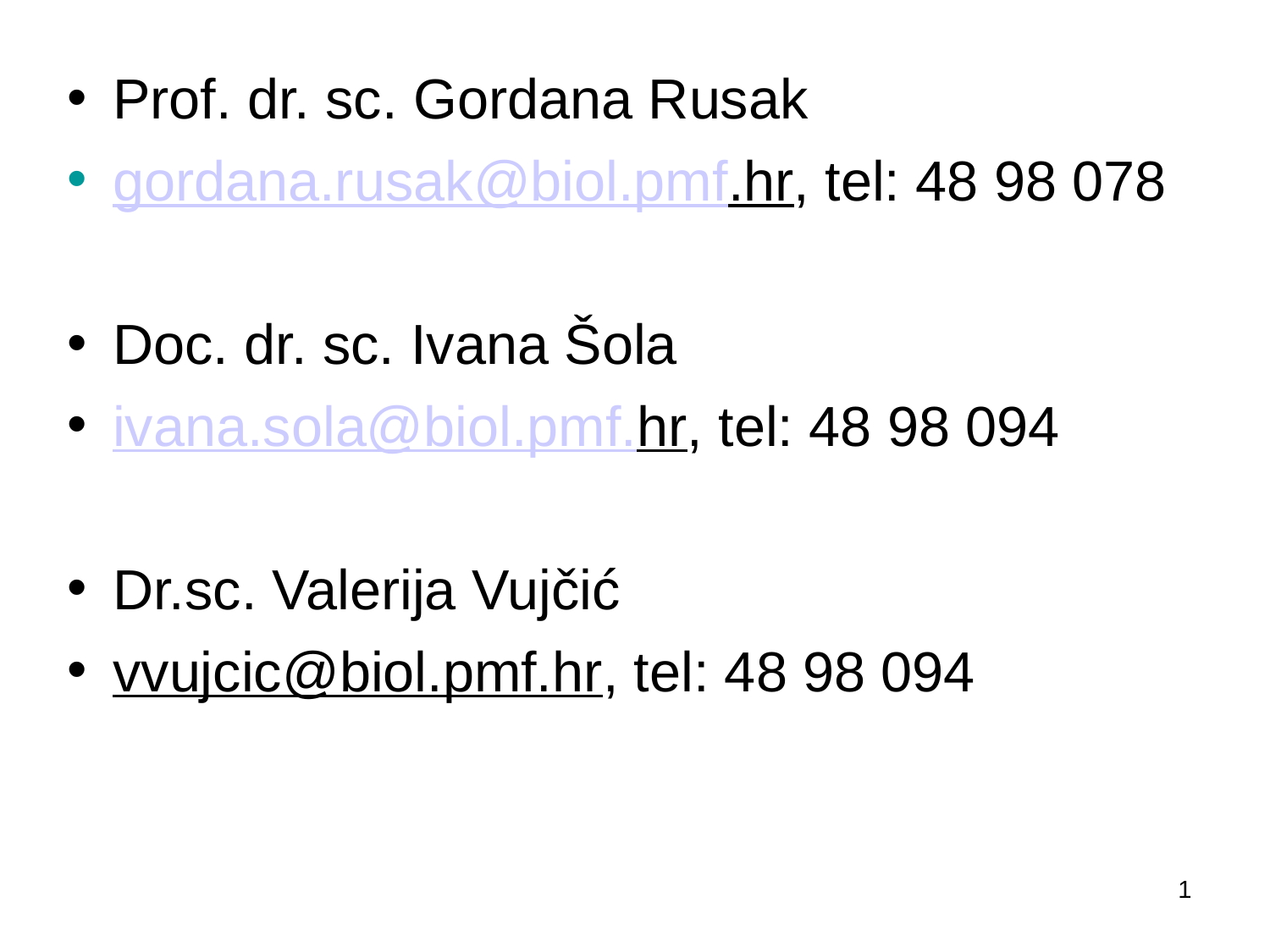

Prof. dr. sc. Gordana Rusak
gordana.rusak@biol.pmf.hr, tel: 48 98 078

Doc. dr. sc. Ivana Šola
ivana.sola@biol.pmf.hr, tel: 48 98 094

Dr.sc. Valerija Vujčić
vvujcic@biol.pmf.hr, tel: 48 98 094

1